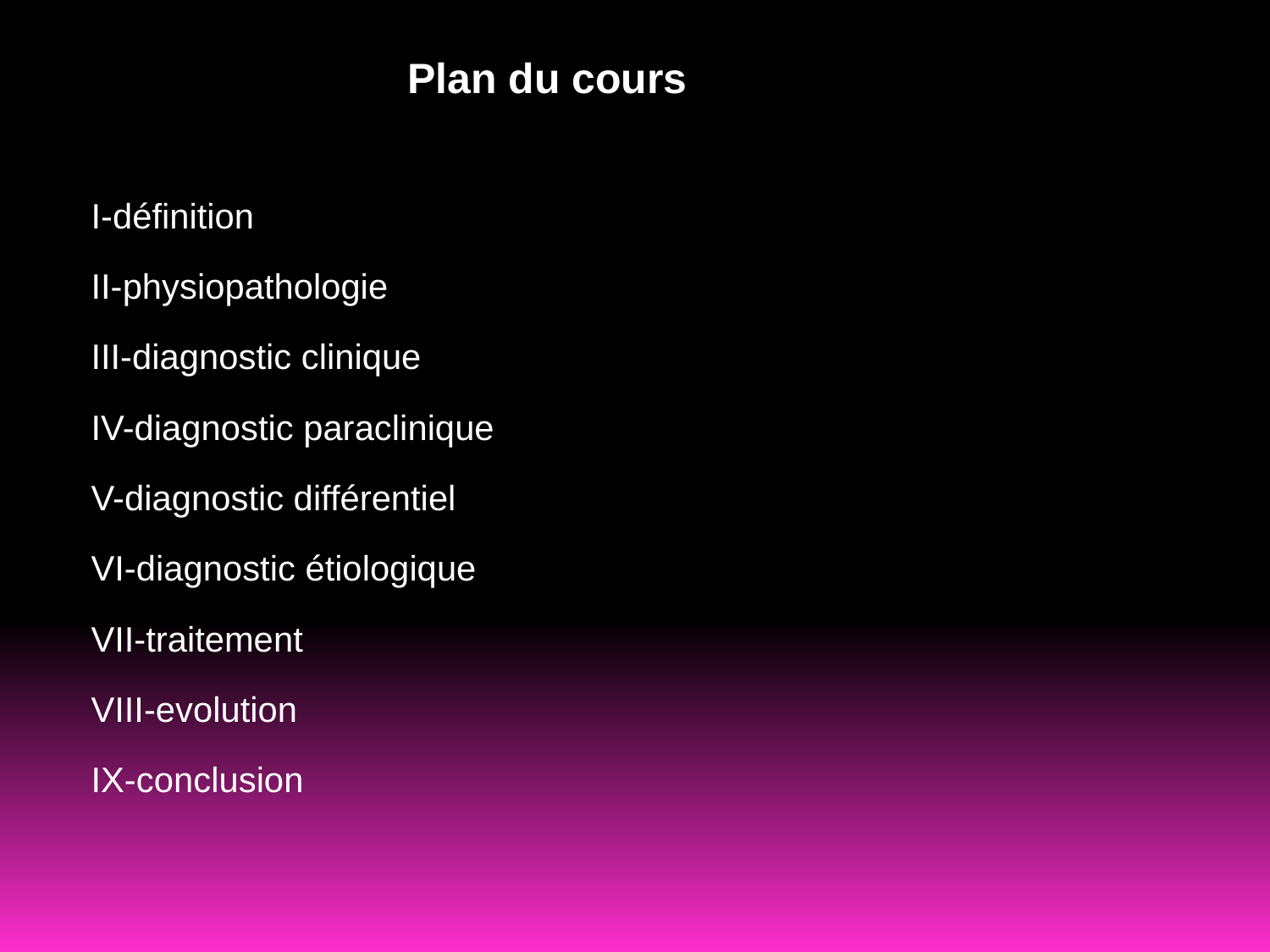

Plan du cours
I-définition
II-physiopathologie
III-diagnostic clinique
IV-diagnostic paraclinique
V-diagnostic différentiel
VI-diagnostic étiologique
VII-traitement
VIII-evolution
IX-conclusion